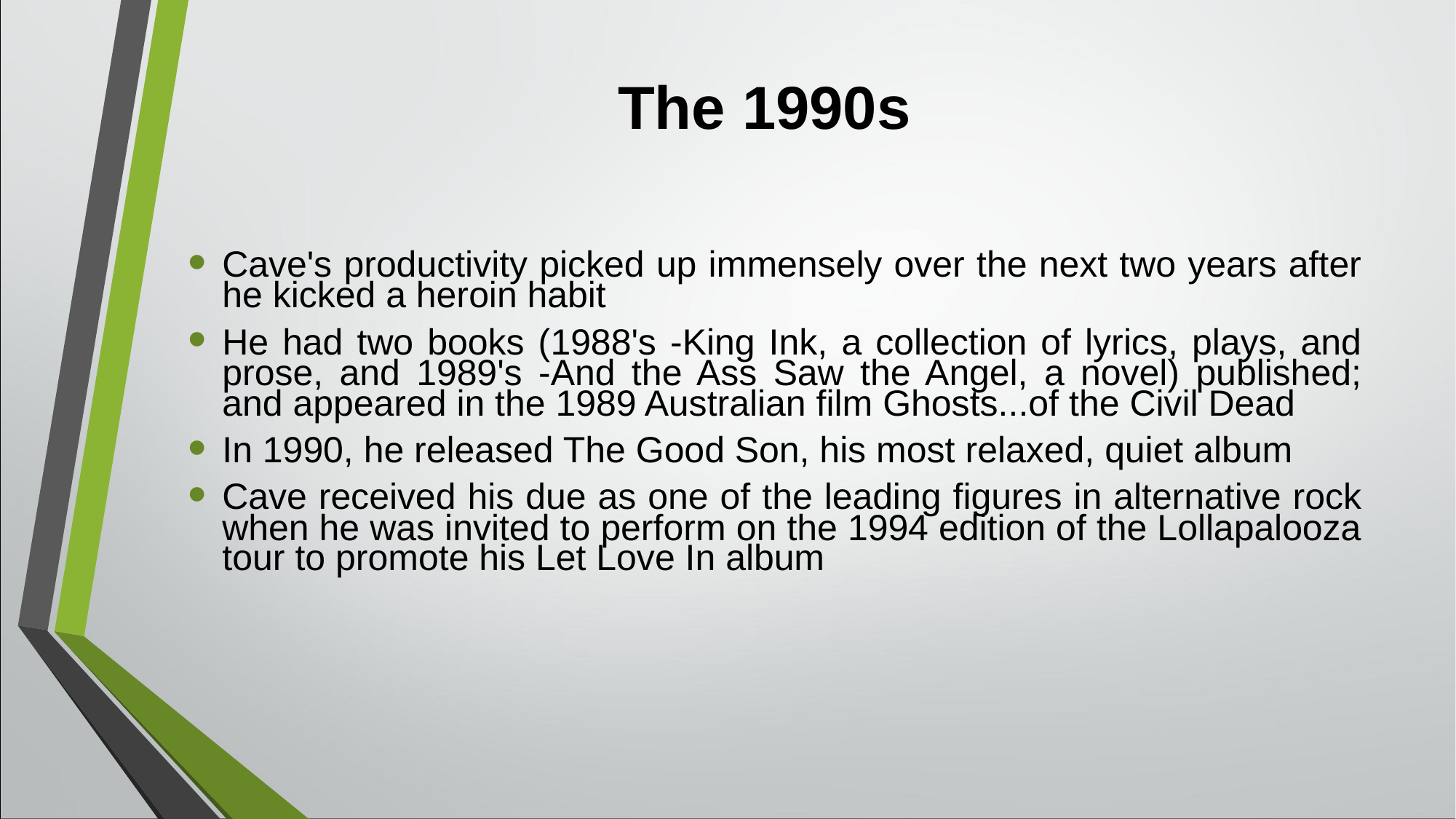

# The 1990s
Cave's productivity picked up immensely over the next two years after he kicked a heroin habit
He had two books (1988's -King Ink, a collection of lyrics, plays, and prose, and 1989's -And the Ass Saw the Angel, a novel) published; and appeared in the 1989 Australian film Ghosts...of the Civil Dead
In 1990, he released The Good Son, his most relaxed, quiet album
Cave received his due as one of the leading figures in alternative rock when he was invited to perform on the 1994 edition of the Lollapalooza tour to promote his Let Love In album